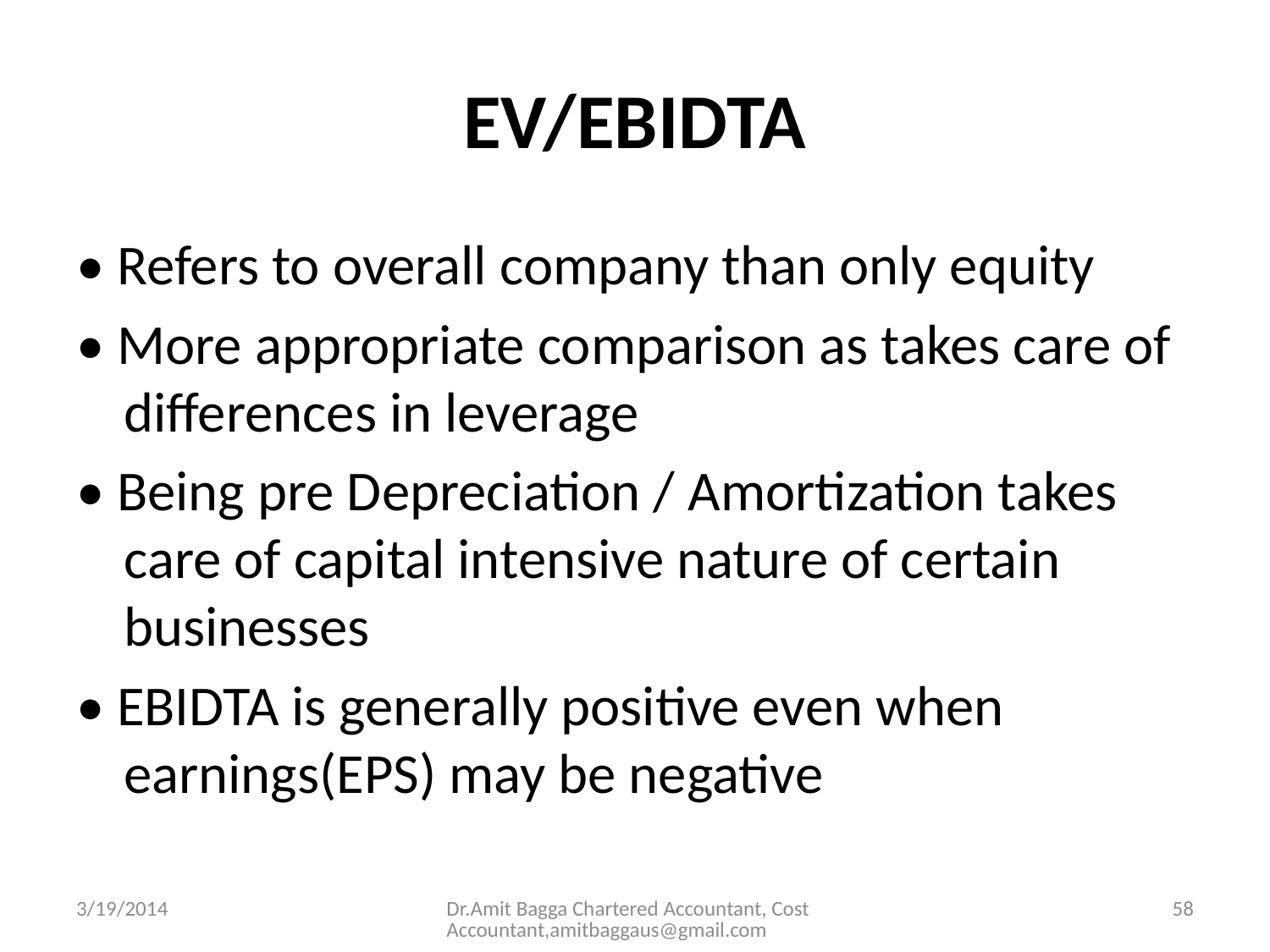

# EV/EBIDTA
• Refers to overall company than only equity
• More appropriate comparison as takes care of differences in leverage
• Being pre Depreciation / Amortization takes care of capital intensive nature of certain businesses
• EBIDTA is generally positive even when earnings(EPS) may be negative
3/19/2014
Dr.Amit Bagga Chartered Accountant, Cost Accountant,amitbaggaus@gmail.com
58